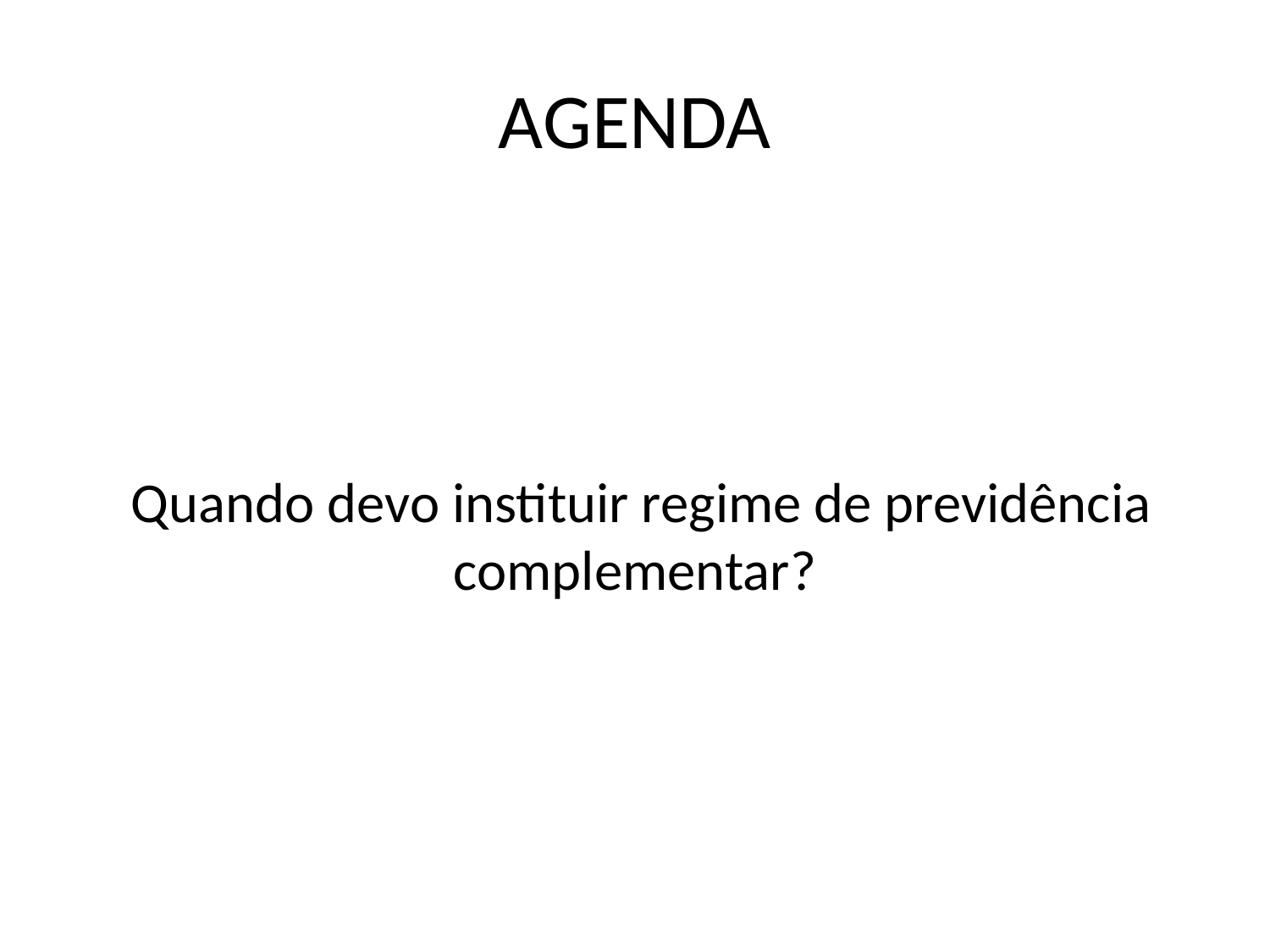

# AGENDA

 Quando devo instituir regime de previdência complementar?